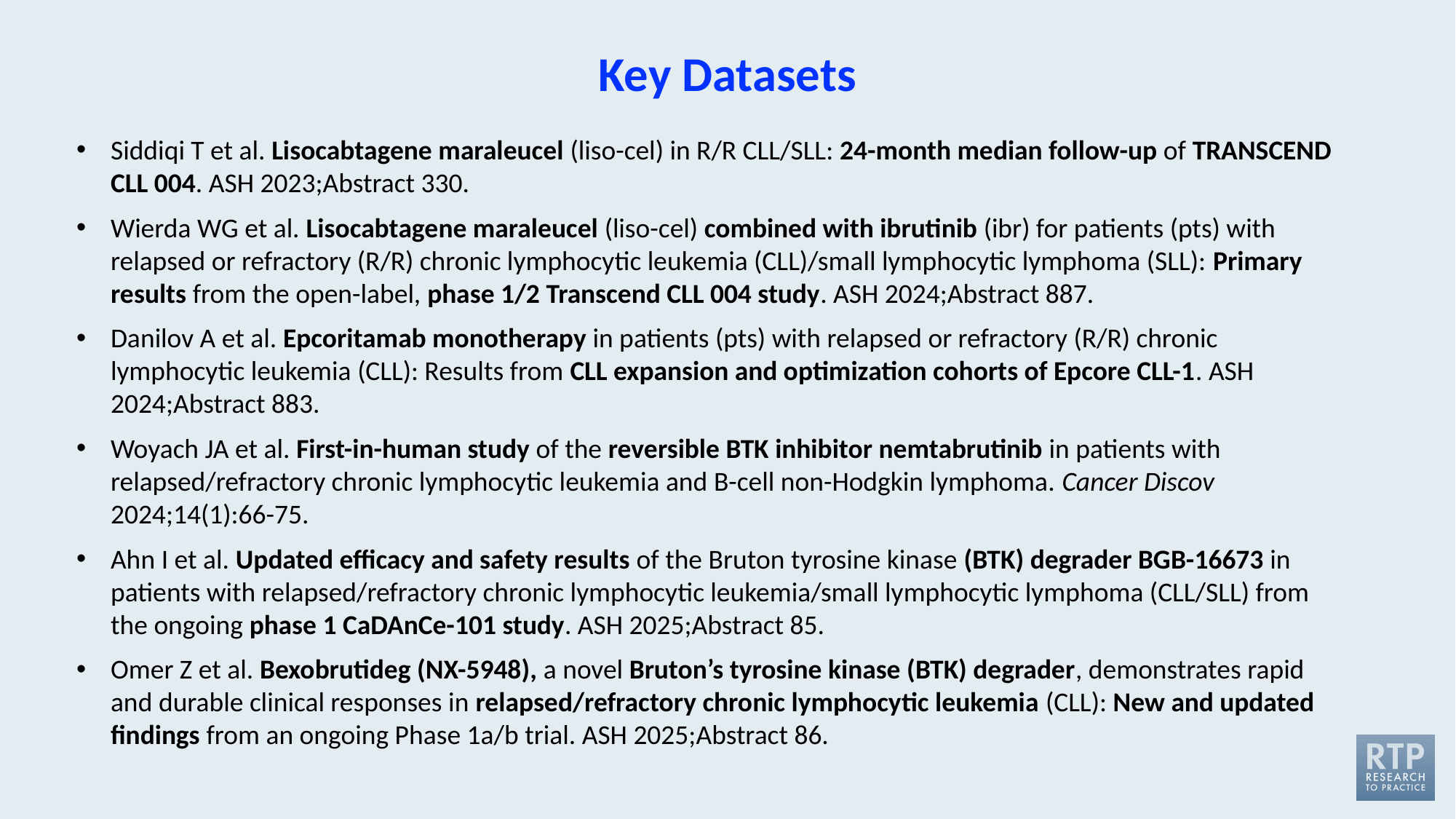

Key Datasets
Siddiqi T et al. Lisocabtagene maraleucel (liso-cel) in R/R CLL/SLL: 24-month median follow-up of TRANSCEND CLL 004. ASH 2023;Abstract 330.
Wierda WG et al. Lisocabtagene maraleucel (liso-cel) combined with ibrutinib (ibr) for patients (pts) with relapsed or refractory (R/R) chronic lymphocytic leukemia (CLL)/small lymphocytic lymphoma (SLL): Primary results from the open-label, phase 1/2 Transcend CLL 004 study. ASH 2024;Abstract 887.
Danilov A et al. Epcoritamab monotherapy in patients (pts) with relapsed or refractory (R/R) chronic lymphocytic leukemia (CLL): Results from CLL expansion and optimization cohorts of Epcore CLL-1. ASH 2024;Abstract 883.
Woyach JA et al. First-in-human study of the reversible BTK inhibitor nemtabrutinib in patients with relapsed/refractory chronic lymphocytic leukemia and B-cell non-Hodgkin lymphoma. Cancer Discov 2024;14(1):66-75.
Ahn I et al. Updated efficacy and safety results of the Bruton tyrosine kinase (BTK) degrader BGB-16673 in patients with relapsed/refractory chronic lymphocytic leukemia/small lymphocytic lymphoma (CLL/SLL) from the ongoing phase 1 CaDAnCe-101 study. ASH 2025;Abstract 85.
Omer Z et al. Bexobrutideg (NX-5948), a novel Bruton’s tyrosine kinase (BTK) degrader, demonstrates rapid and durable clinical responses in relapsed/refractory chronic lymphocytic leukemia (CLL): New and updated findings from an ongoing Phase 1a/b trial. ASH 2025;Abstract 86.